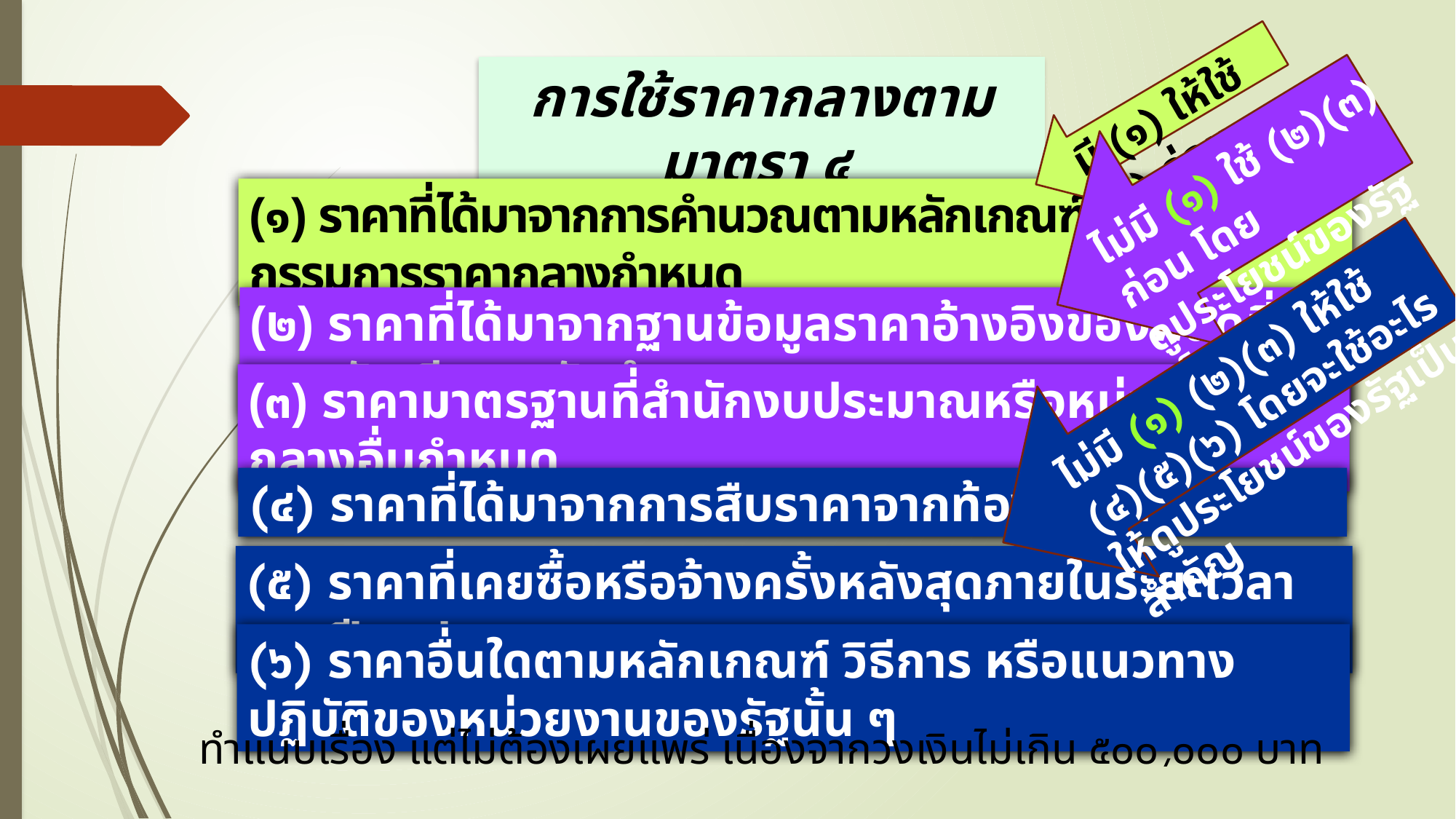

การใช้ราคากลางตามมาตรา ๔

มี (๑) ให้ใช้ (๑) ก่อน

ไม่มี (๑) ใช้ (๒)(๓) ก่อน โดย
ดูประโยชน์ของรัฐเป็นสำคัญ
(๑) ราคาที่ได้มาจากการคำนวณตามหลักเกณฑ์ที่คณะกรรมการราคากลางกำหนด
(๒) ราคาที่ได้มาจากฐานข้อมูลราคาอ้างอิงของพัสดุที่กรมบัญชีกลางจัดทำ

ไม่มี (๑) (๒)(๓) ให้ใช้ (๔)(๕)(๖) โดยจะใช้อะไรให้ดูประโยชน์ของรัฐเป็นสำคัญ
(๓) ราคามาตรฐานที่สำนักงบประมาณหรือหน่วยงานกลางอื่นกำหนด
(๔) ราคาที่ได้มาจากการสืบราคาจากท้องตลาด
(๕) ราคาที่เคยซื้อหรือจ้างครั้งหลังสุดภายในระยะเวลาสองปีงบประมาณ
(๖) ราคาอื่นใดตามหลักเกณฑ์ วิธีการ หรือแนวทางปฏิบัติของหน่วยงานของรัฐนั้น ๆ
ทำแนบเรื่อง แต่ไม่ต้องเผยแพร่ เนื่องจากวงเงินไม่เกิน ๕๐๐,๐๐๐ บาท